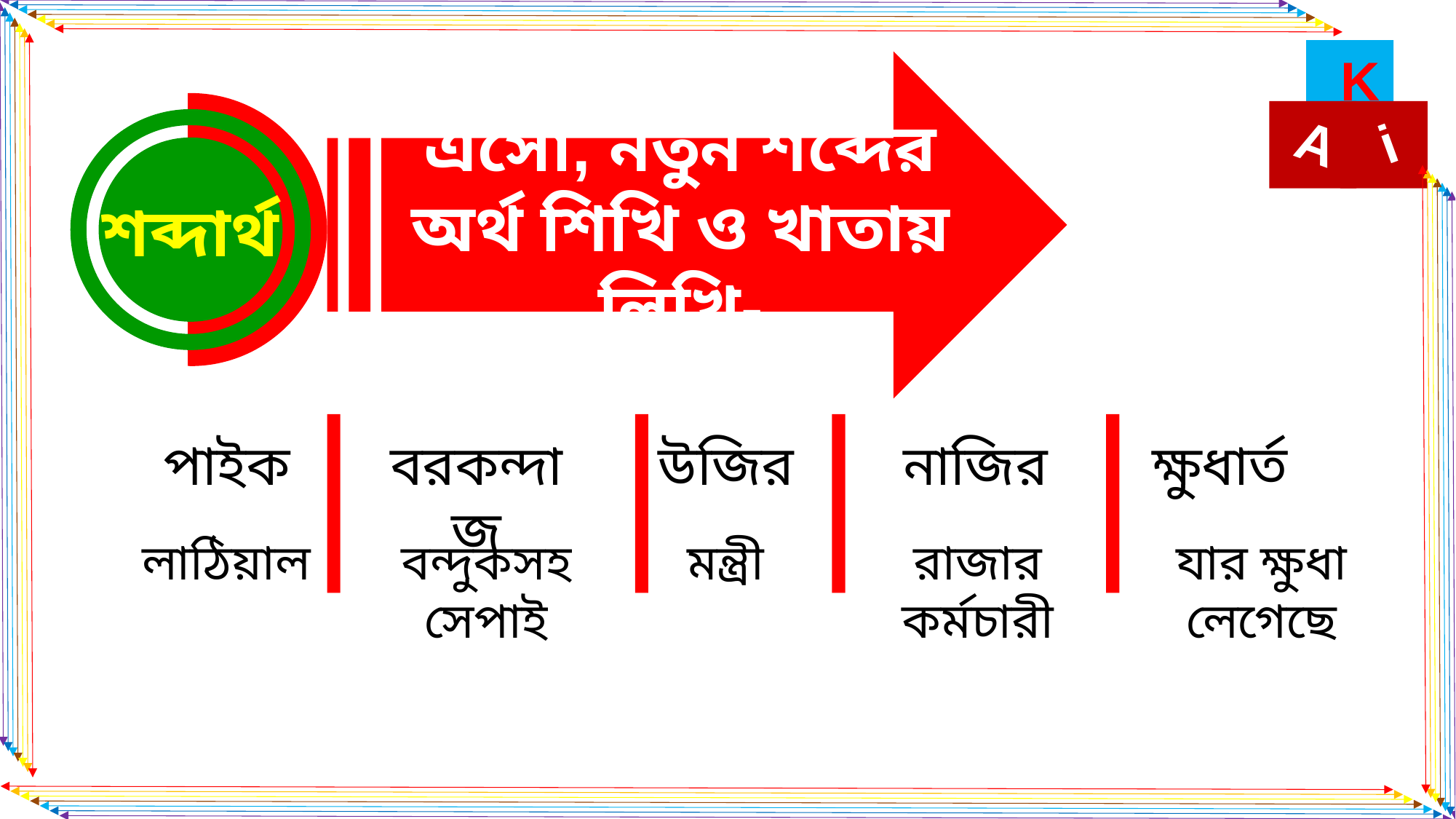

এসো, নতুন শব্দের অর্থ শিখি ও খাতায় লিখি-

শব্দার্থ

পাইক
বরকন্দাজ
উজির
নাজির
ক্ষুধার্ত
লাঠিয়াল
বন্দুকসহ সেপাই
মন্ত্রী
রাজার কর্মচারী
যার ক্ষুধা লেগেছে